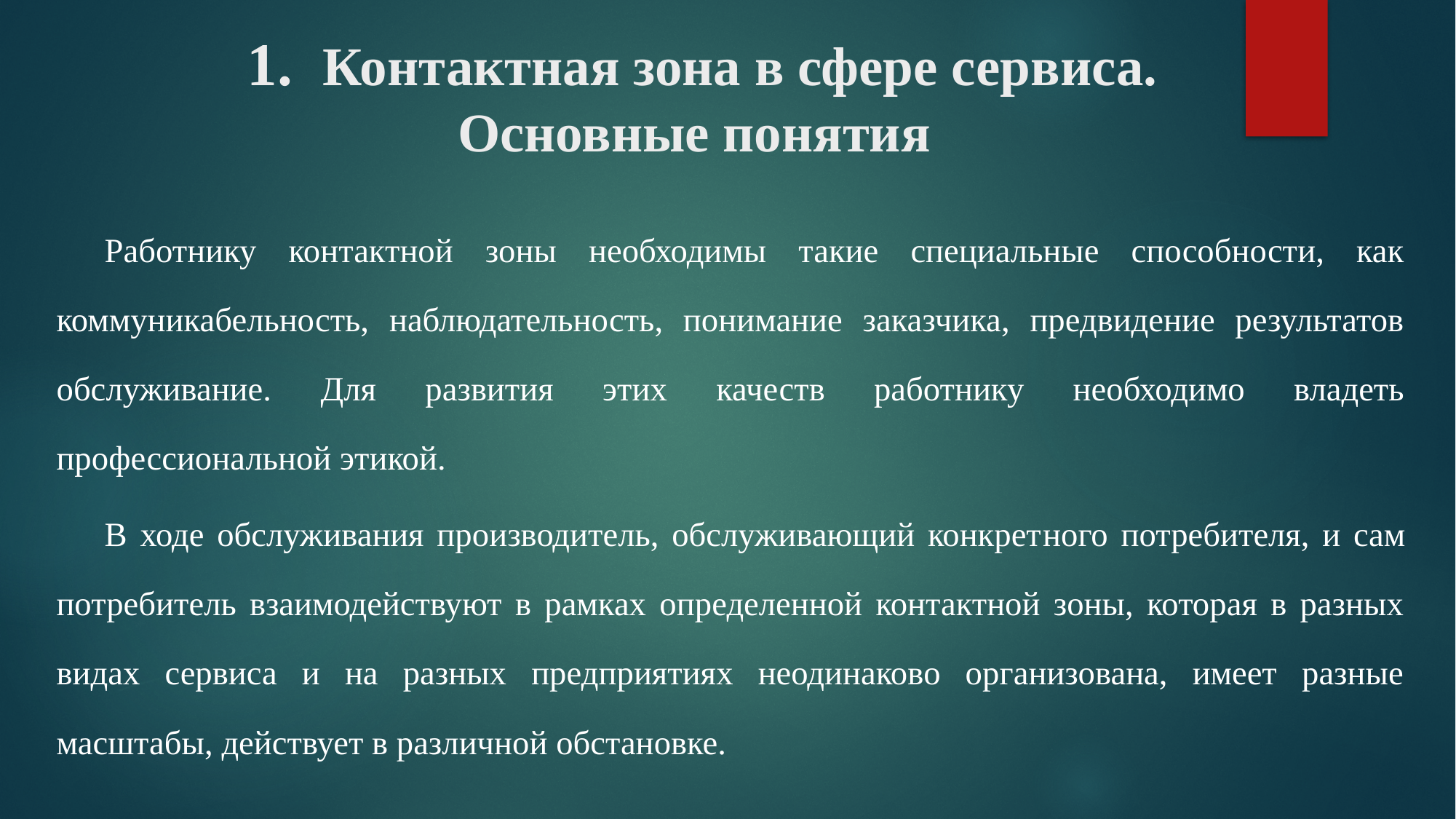

# 1.  Контактная зона в сфере сервиса. Основные понятия
	Работнику контактной зоны необходимы такие специальные способности, как коммуникабельность, наблюдательность, понимание заказчика, предвидение результатов обслуживание. Для развития этих качеств работнику необходимо владеть профессиональной этикой.
	В ходе обслуживания производитель, обслуживающий конкрет­ного потребителя, и сам потребитель взаимодействуют в рамках определенной контактной зоны, которая в разных видах сервиса и на разных предприятиях неодинаково организована, имеет разные масштабы, действует в различной обстановке.